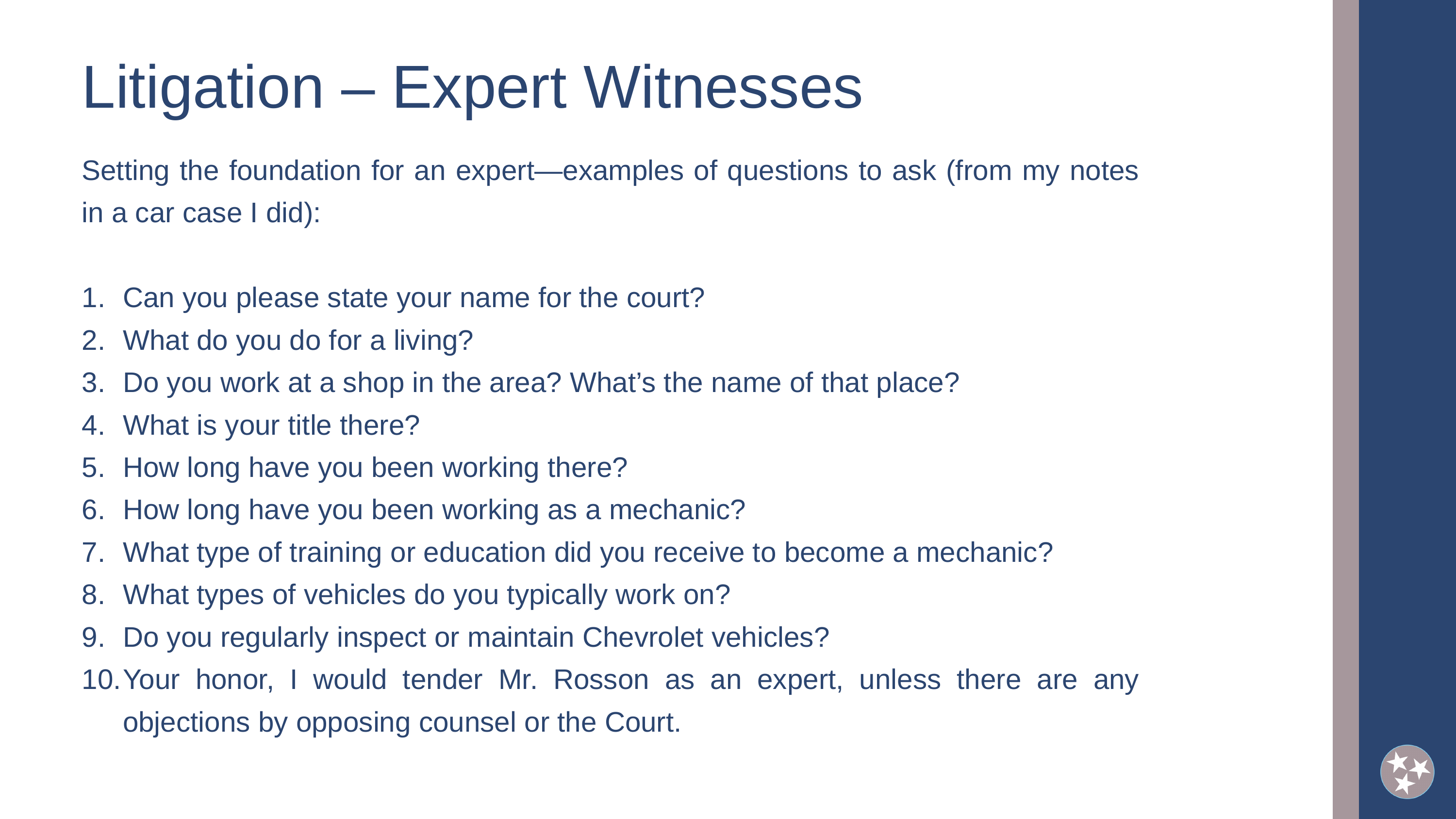

Litigation – Expert Witnesses
Setting the foundation for an expert—examples of questions to ask (from my notes in a car case I did):

Can you please state your name for the court?
What do you do for a living?
Do you work at a shop in the area? What’s the name of that place?
What is your title there?
How long have you been working there?
How long have you been working as a mechanic?
What type of training or education did you receive to become a mechanic?
What types of vehicles do you typically work on?
Do you regularly inspect or maintain Chevrolet vehicles?
Your honor, I would tender Mr. Rosson as an expert, unless there are any objections by opposing counsel or the Court.

2